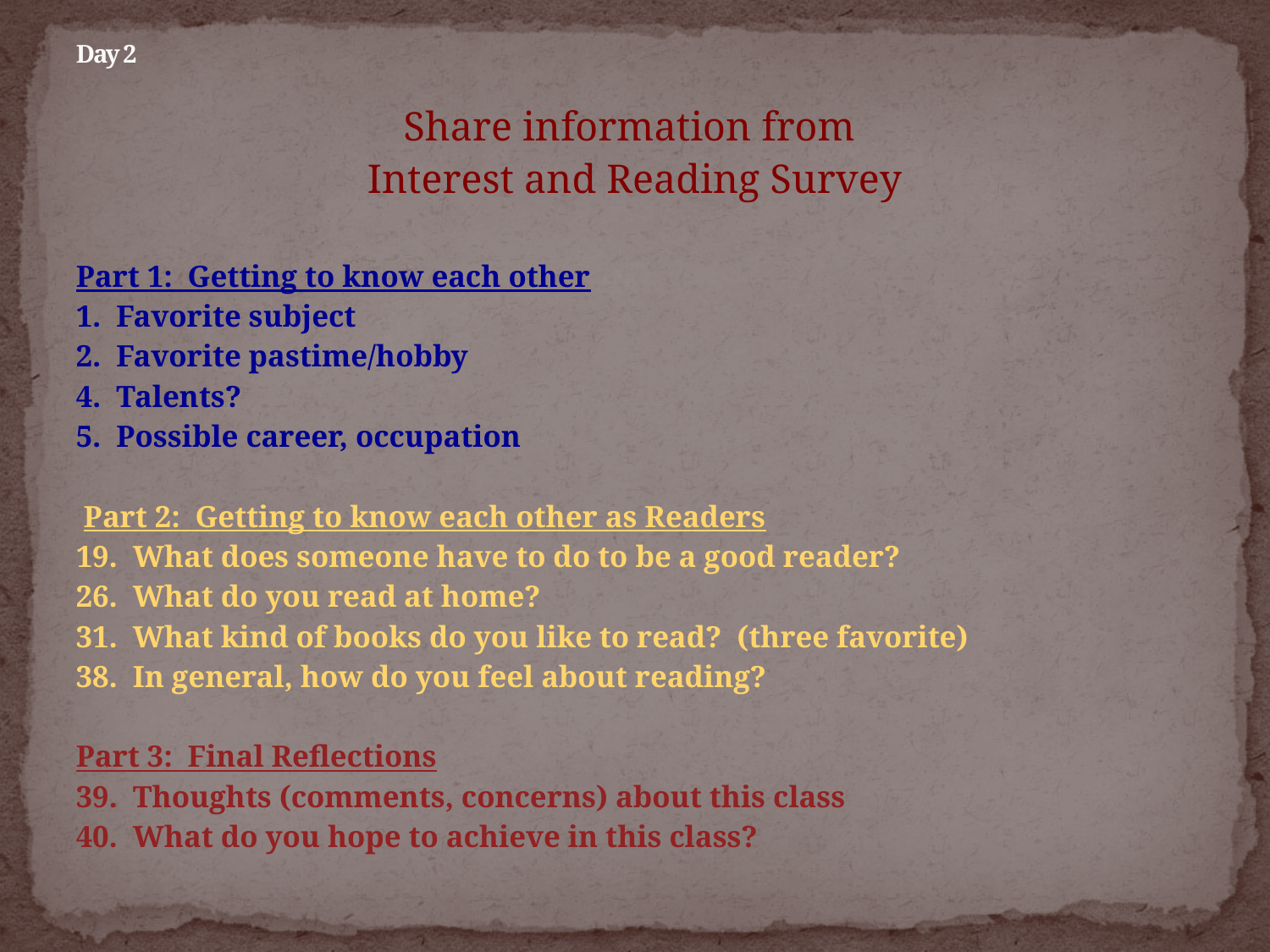

# Day 2
Share information from
Interest and Reading Survey

Part 1:  Getting to know each other
1.  Favorite subject
2.  Favorite pastime/hobby
4.  Talents?
5.  Possible career, occupation

 Part 2:  Getting to know each other as Readers
19.  What does someone have to do to be a good reader?
26.  What do you read at home?
31.  What kind of books do you like to read?  (three favorite)
38.  In general, how do you feel about reading?

Part 3:  Final Reflections
39.  Thoughts (comments, concerns) about this class
40.  What do you hope to achieve in this class?